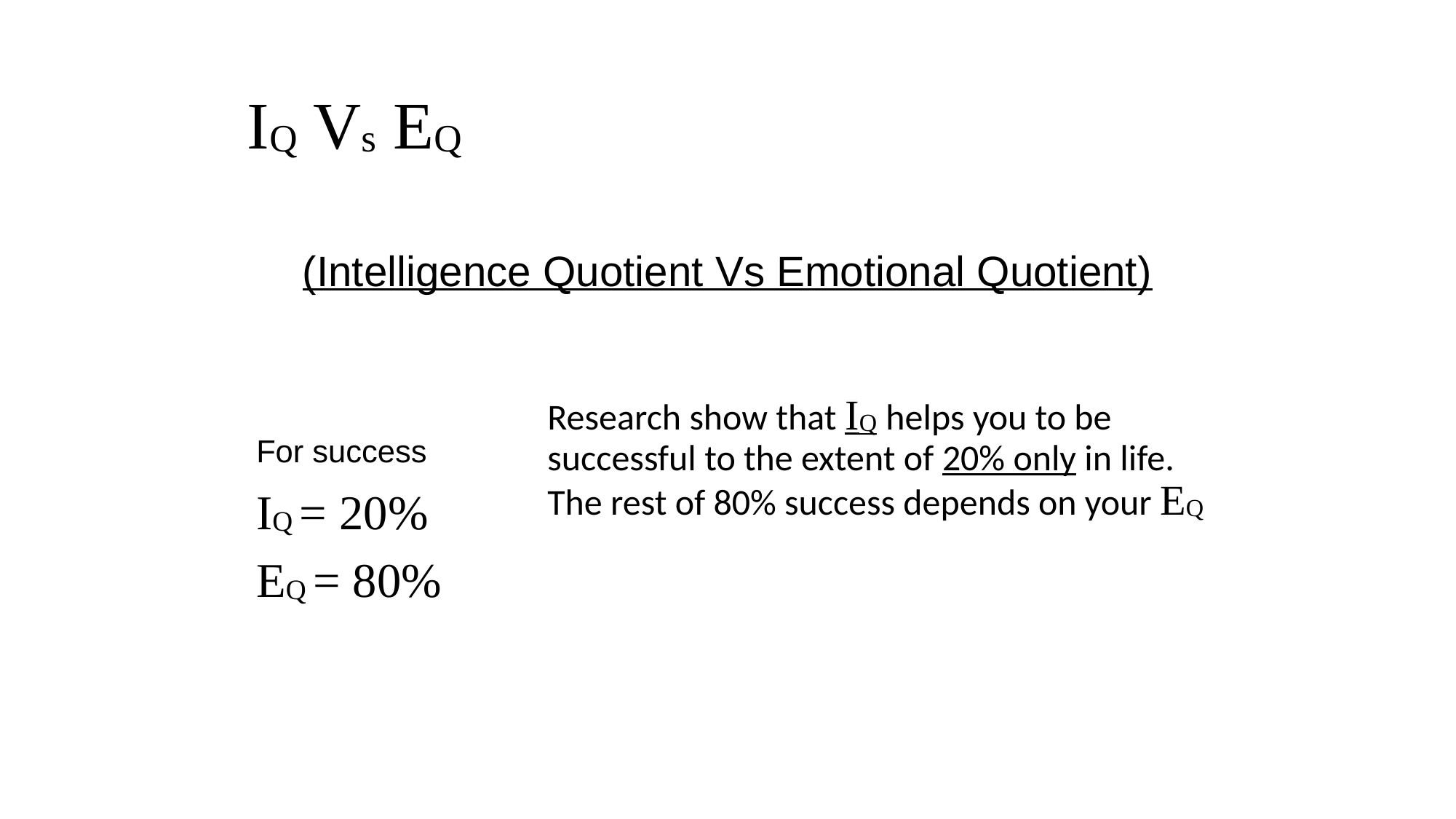

# IQ Vs EQ
(Intelligence Quotient Vs Emotional Quotient)
	Research show that IQ helps you to be successful to the extent of 20% only in life. The rest of 80% success depends on your EQ
For success
IQ = 20%
EQ = 80%